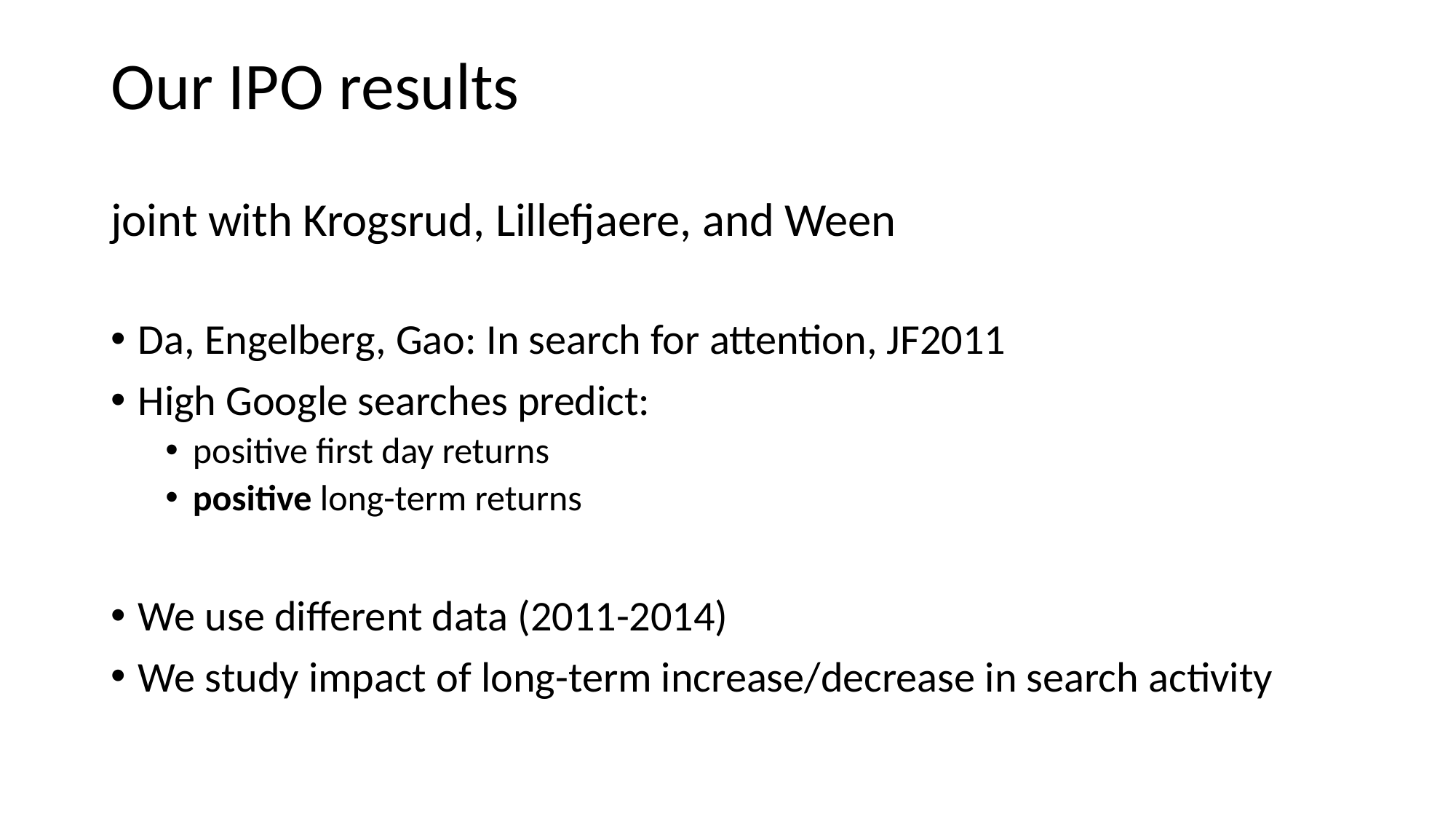

# Our IPO results joint with Krogsrud, Lillefjaere, and Ween
Da, Engelberg, Gao: In search for attention, JF2011
High Google searches predict:
positive first day returns
positive long-term returns

We use different data (2011-2014)
We study impact of long-term increase/decrease in search activity